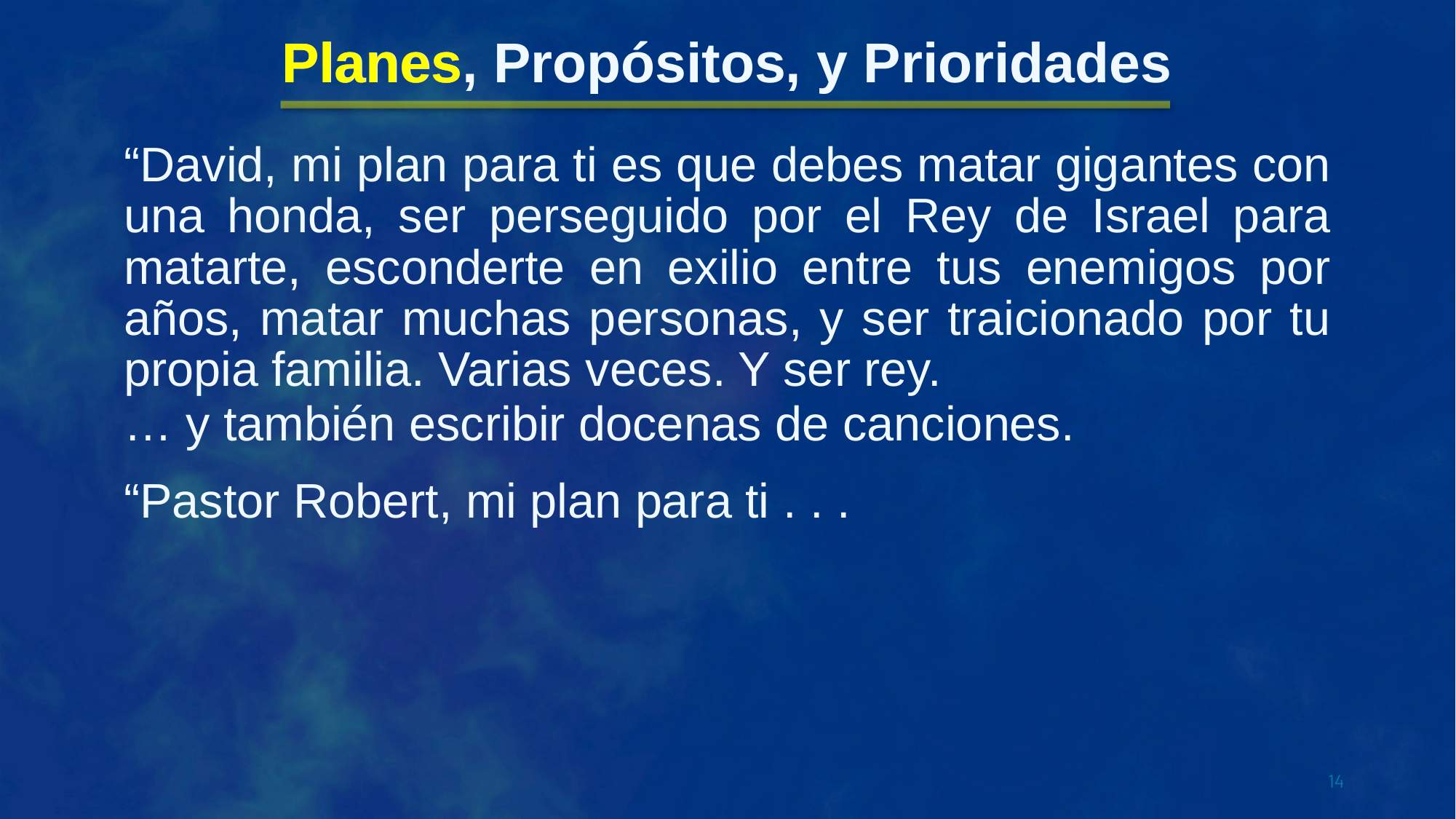

Planes
Planes, Propósitos, y Prioridades

“David, mi plan para ti es que debes matar gigantes con una honda, ser perseguido por el Rey de Israel para matarte, esconderte en exilio entre tus enemigos por años, matar muchas personas, y ser traicionado por tu propia familia. Varias veces. Y ser rey.
… y también escribir docenas de canciones.
“Pastor Robert, mi plan para ti . . .